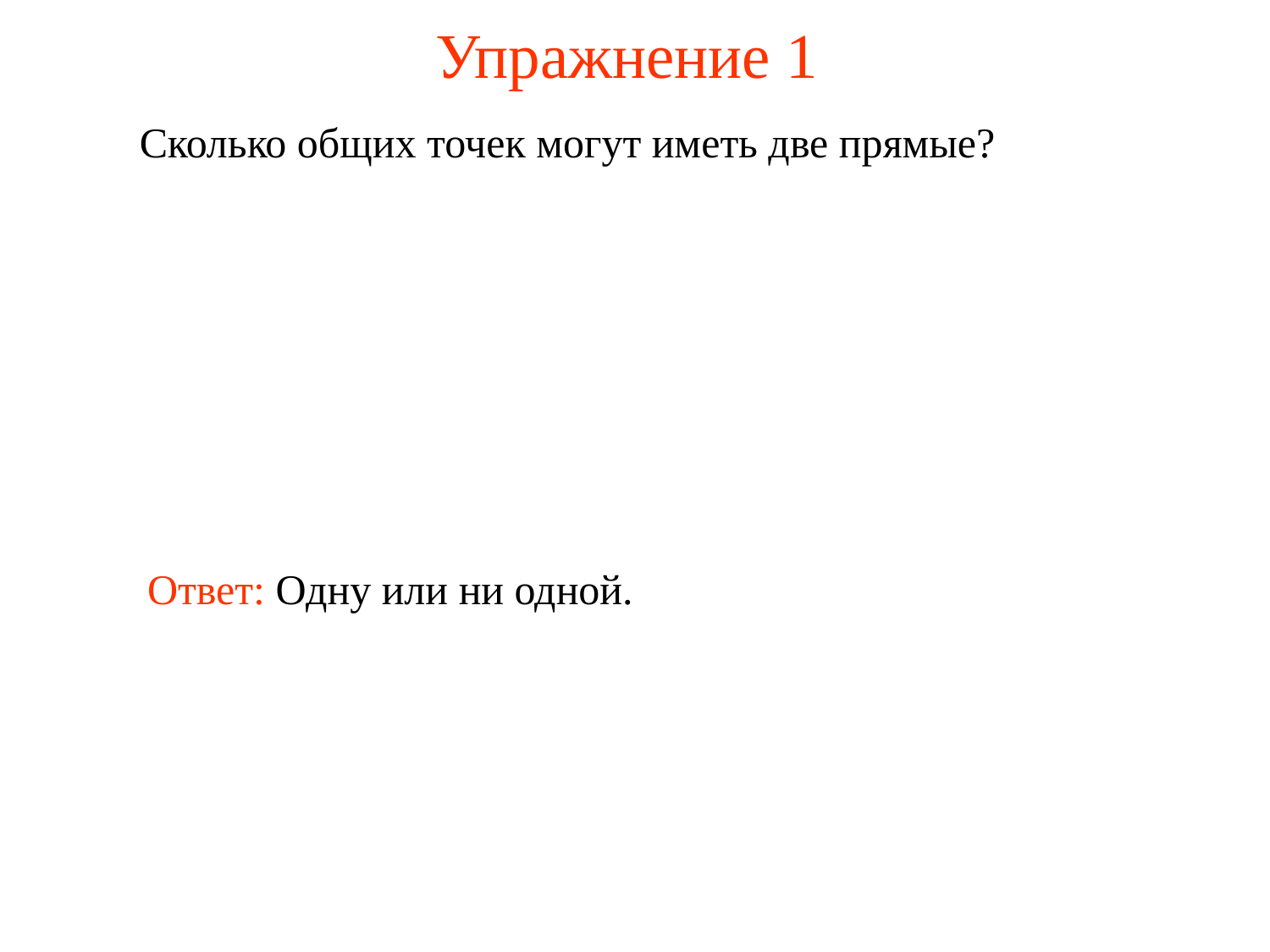

# Упражнение 1
	Сколько общих точек могут иметь две прямые?
Ответ: Одну или ни одной.